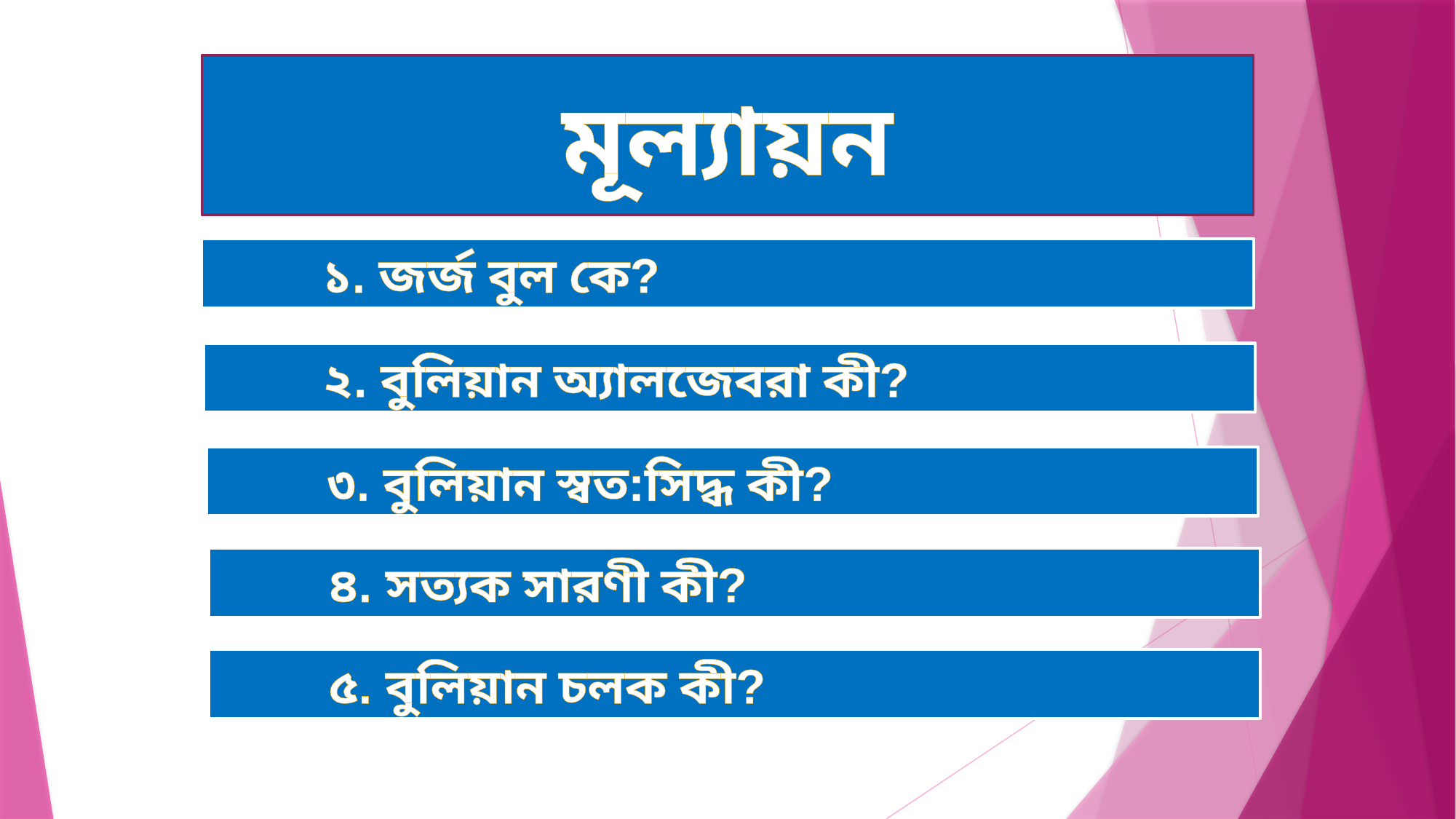

মূল্যায়ন
	১. জর্জ বুল কে?
	২. বুলিয়ান অ্যালজেবরা কী?
	৩. বুলিয়ান স্বত:সিদ্ধ কী?
	৪. সত্যক সারণী কী?
	৫. বুলিয়ান চলক কী?